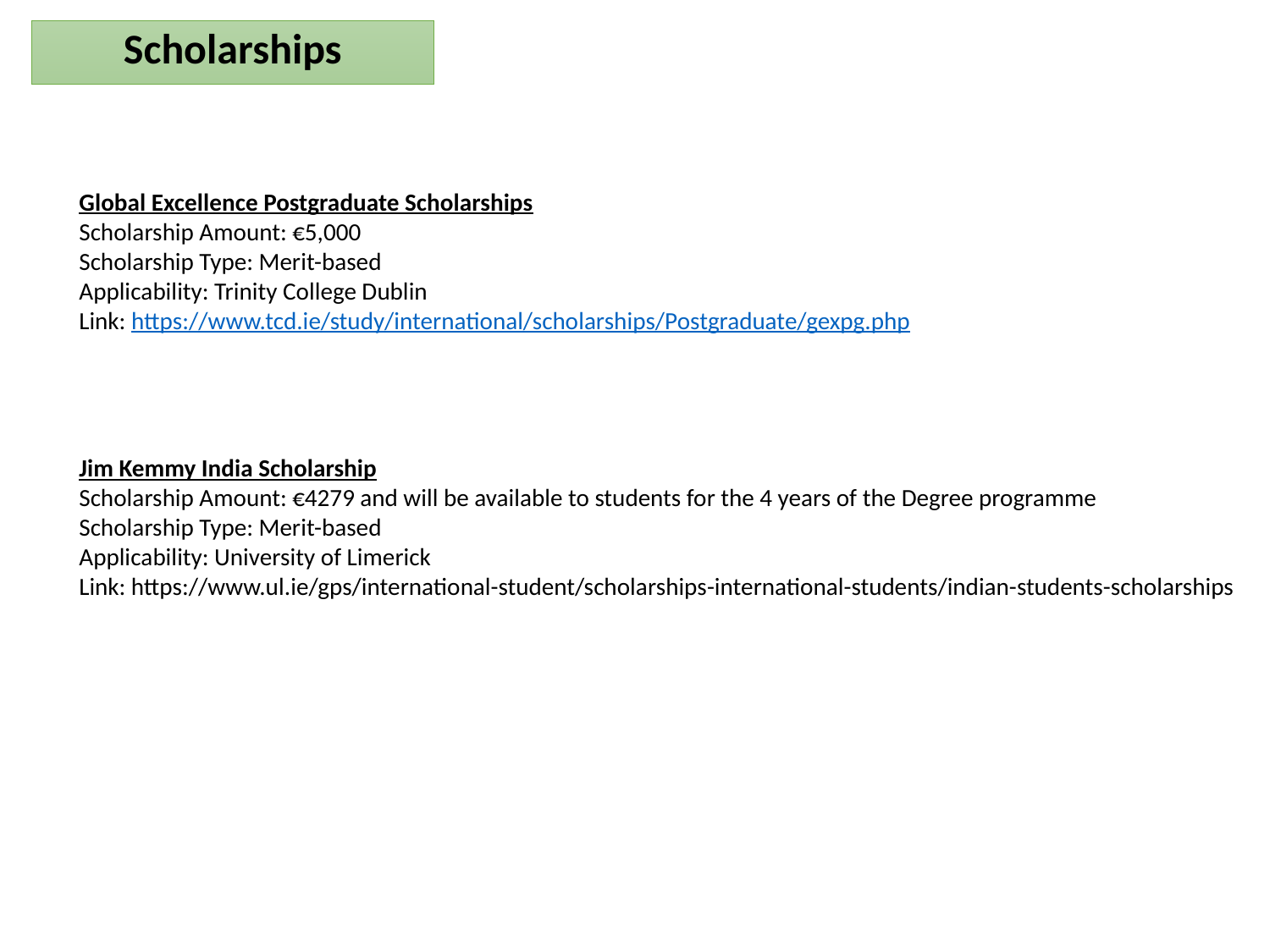

Scholarships
Global Excellence Postgraduate Scholarships
Scholarship Amount: €5,000
Scholarship Type: Merit-based
Applicability: Trinity College Dublin
Link: https://www.tcd.ie/study/international/scholarships/Postgraduate/gexpg.php

Jim Kemmy India Scholarship
Scholarship Amount: €4279 and will be available to students for the 4 years of the Degree programme
Scholarship Type: Merit-based
Applicability: University of Limerick
Link: https://www.ul.ie/gps/international-student/scholarships-international-students/indian-students-scholarships